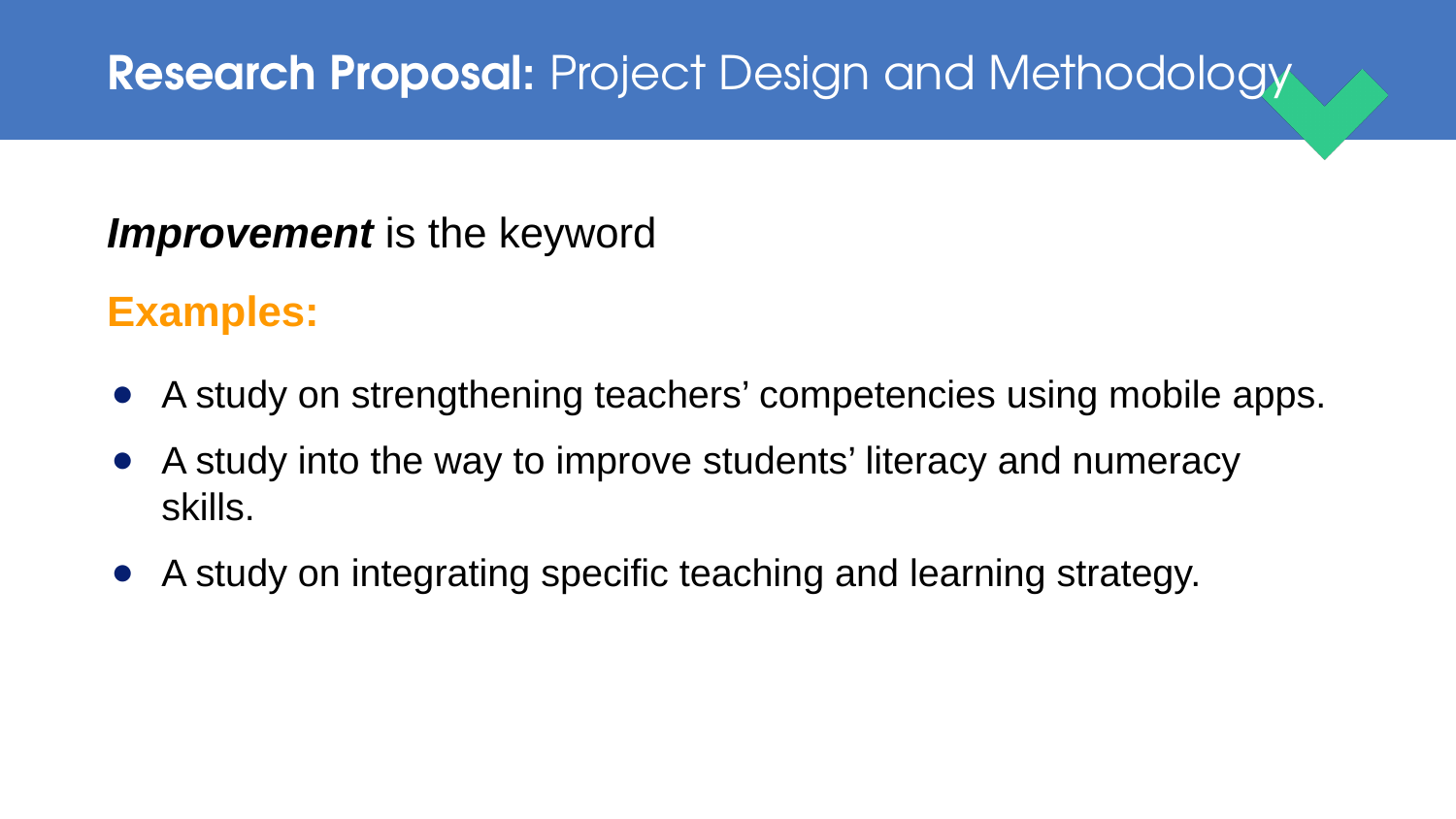

# Research Proposal: Project Design and Methodology
Improvement is the keyword
Examples:
A study on strengthening teachers’ competencies using mobile apps.
A study into the way to improve students’ literacy and numeracy skills.
A study on integrating specific teaching and learning strategy.